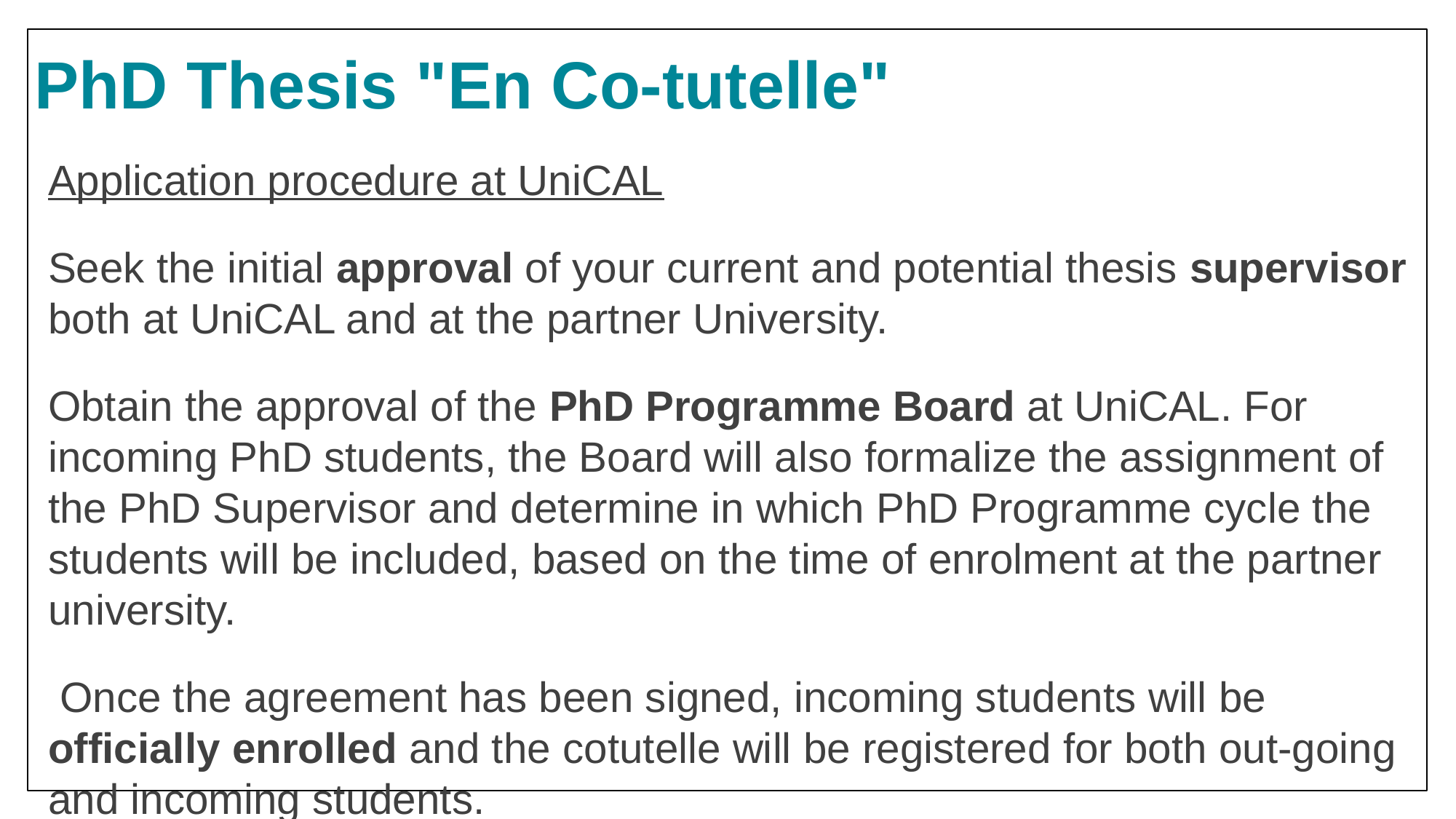

PhD Thesis "En Co-tutelle"
Application procedure at UniCAL

Seek the initial approval of your current and potential thesis supervisor both at UniCAL and at the partner University.
Obtain the approval of the PhD Programme Board at UniCAL. For incoming PhD students, the Board will also formalize the assignment of the PhD Supervisor and determine in which PhD Programme cycle the students will be included, based on the time of enrolment at the partner university.
 Once the agreement has been signed, incoming students will be officially enrolled and the cotutelle will be registered for both out-going and incoming students.